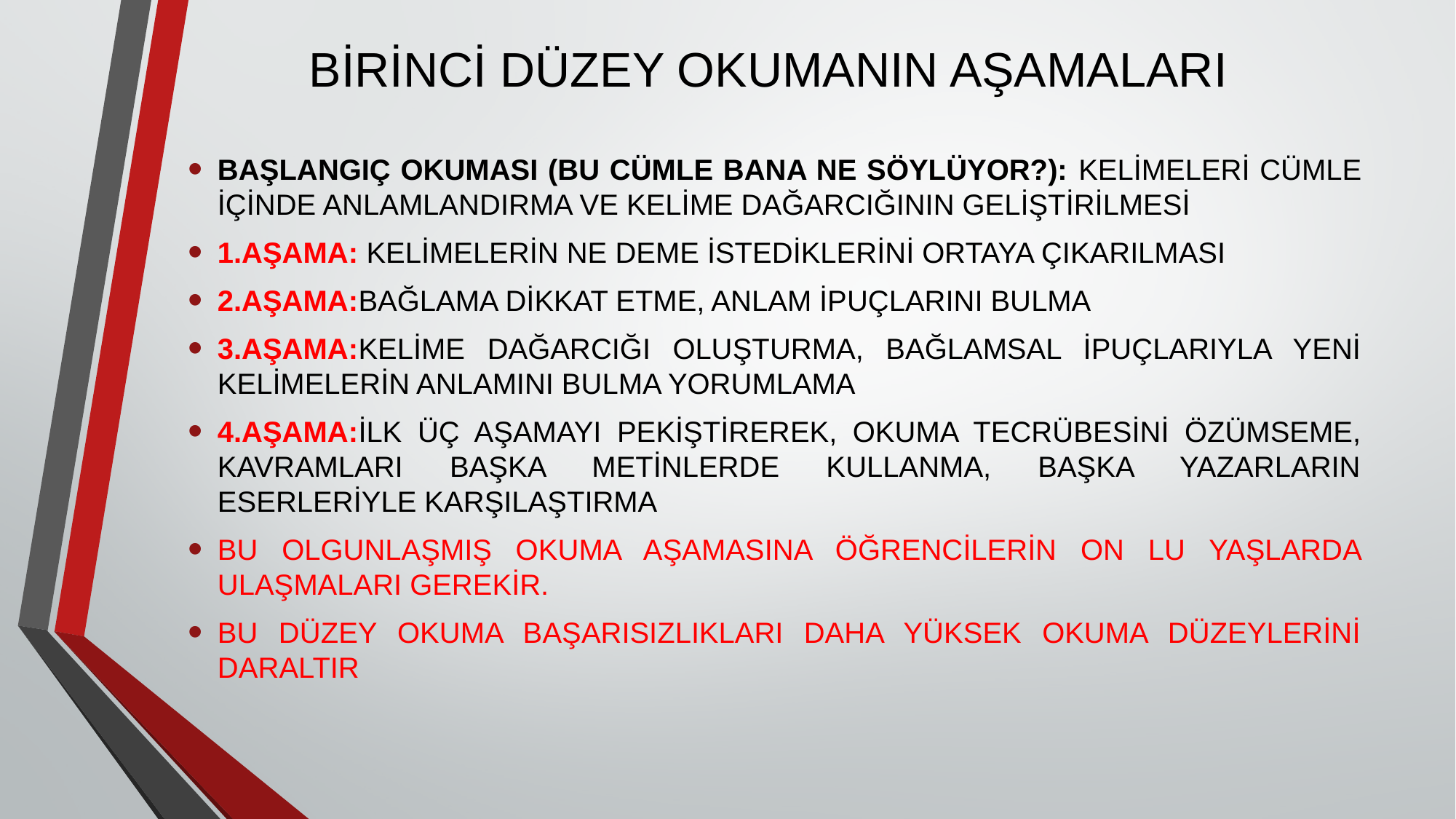

# BİRİNCİ DÜZEY OKUMANIN AŞAMALARI
BAŞLANGIÇ OKUMASI (BU CÜMLE BANA NE SÖYLÜYOR?): KELİMELERİ CÜMLE İÇİNDE ANLAMLANDIRMA VE KELİME DAĞARCIĞININ GELİŞTİRİLMESİ
1.AŞAMA: KELİMELERİN NE DEME İSTEDİKLERİNİ ORTAYA ÇIKARILMASI
2.AŞAMA:BAĞLAMA DİKKAT ETME, ANLAM İPUÇLARINI BULMA
3.AŞAMA:KELİME DAĞARCIĞI OLUŞTURMA, BAĞLAMSAL İPUÇLARIYLA YENİ KELİMELERİN ANLAMINI BULMA YORUMLAMA
4.AŞAMA:İLK ÜÇ AŞAMAYI PEKİŞTİREREK, OKUMA TECRÜBESİNİ ÖZÜMSEME, KAVRAMLARI BAŞKA METİNLERDE KULLANMA, BAŞKA YAZARLARIN ESERLERİYLE KARŞILAŞTIRMA
BU OLGUNLAŞMIŞ OKUMA AŞAMASINA ÖĞRENCİLERİN ON LU YAŞLARDA ULAŞMALARI GEREKİR.
BU DÜZEY OKUMA BAŞARISIZLIKLARI DAHA YÜKSEK OKUMA DÜZEYLERİNİ DARALTIR